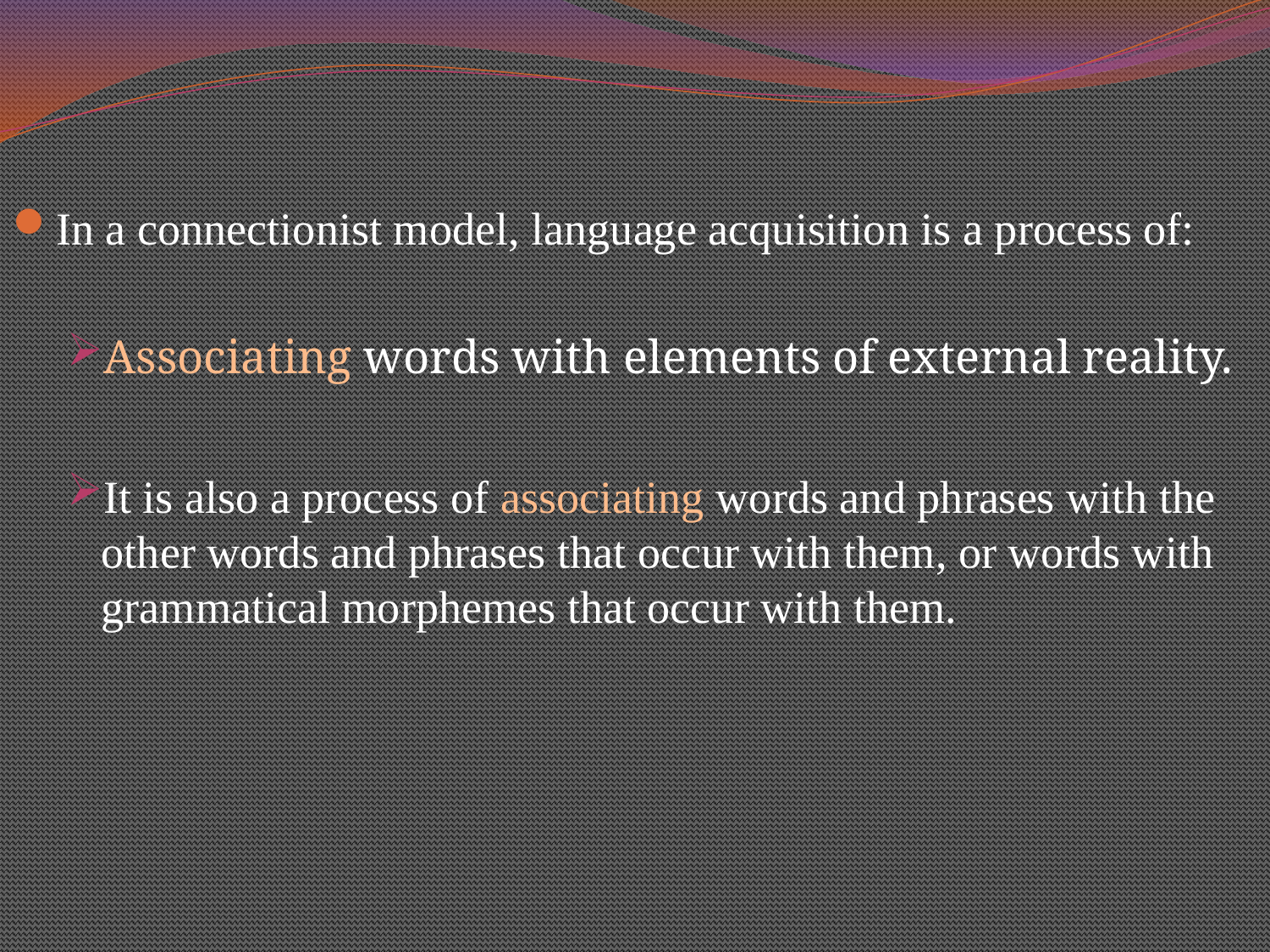

#

In a connectionist model, language acquisition is a process of:

Associating words with elements of external reality.

It is also a process of associating words and phrases with the other words and phrases that occur with them, or words with grammatical morphemes that occur with them.